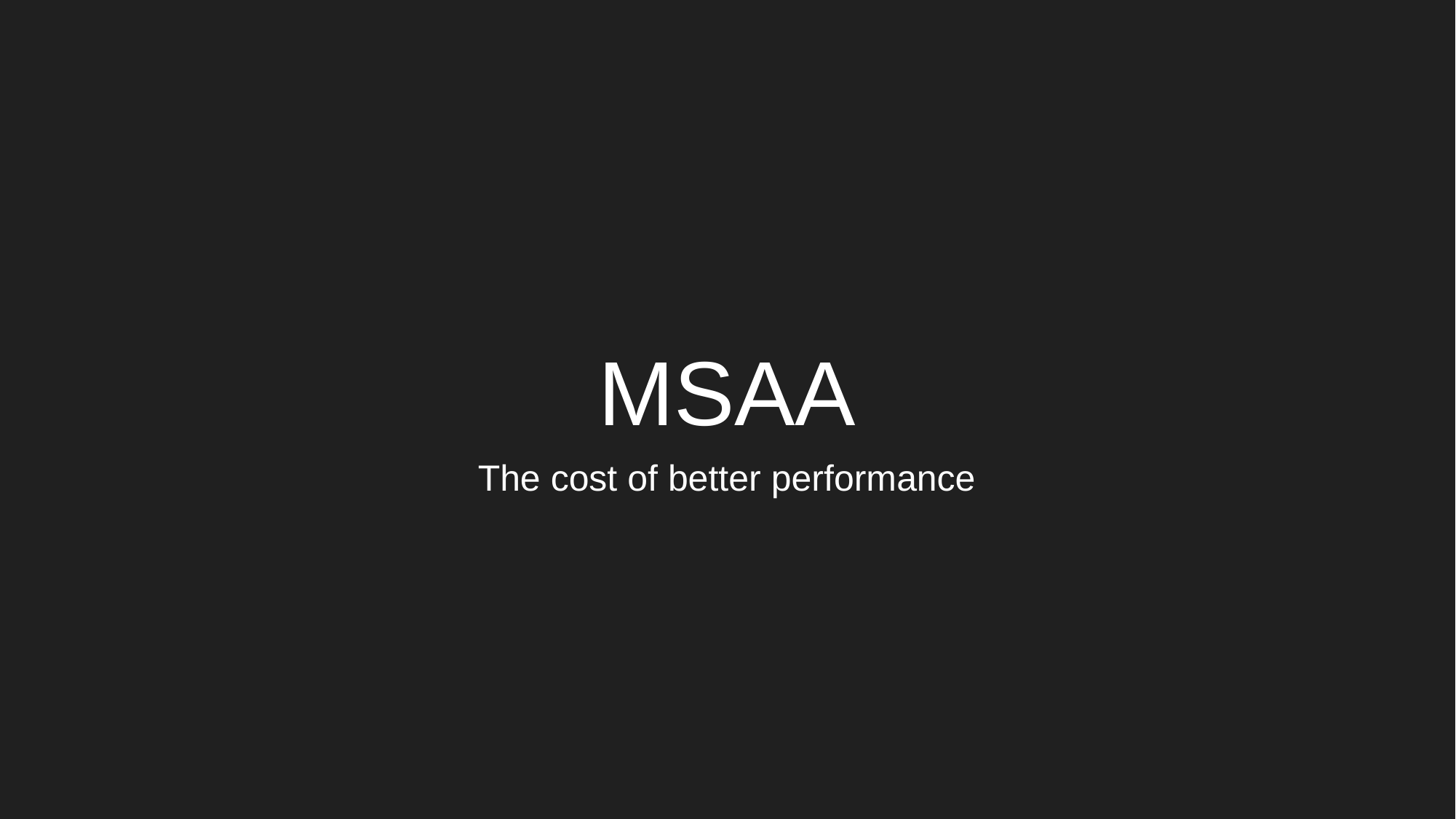

# MSAA
The cost of better performance